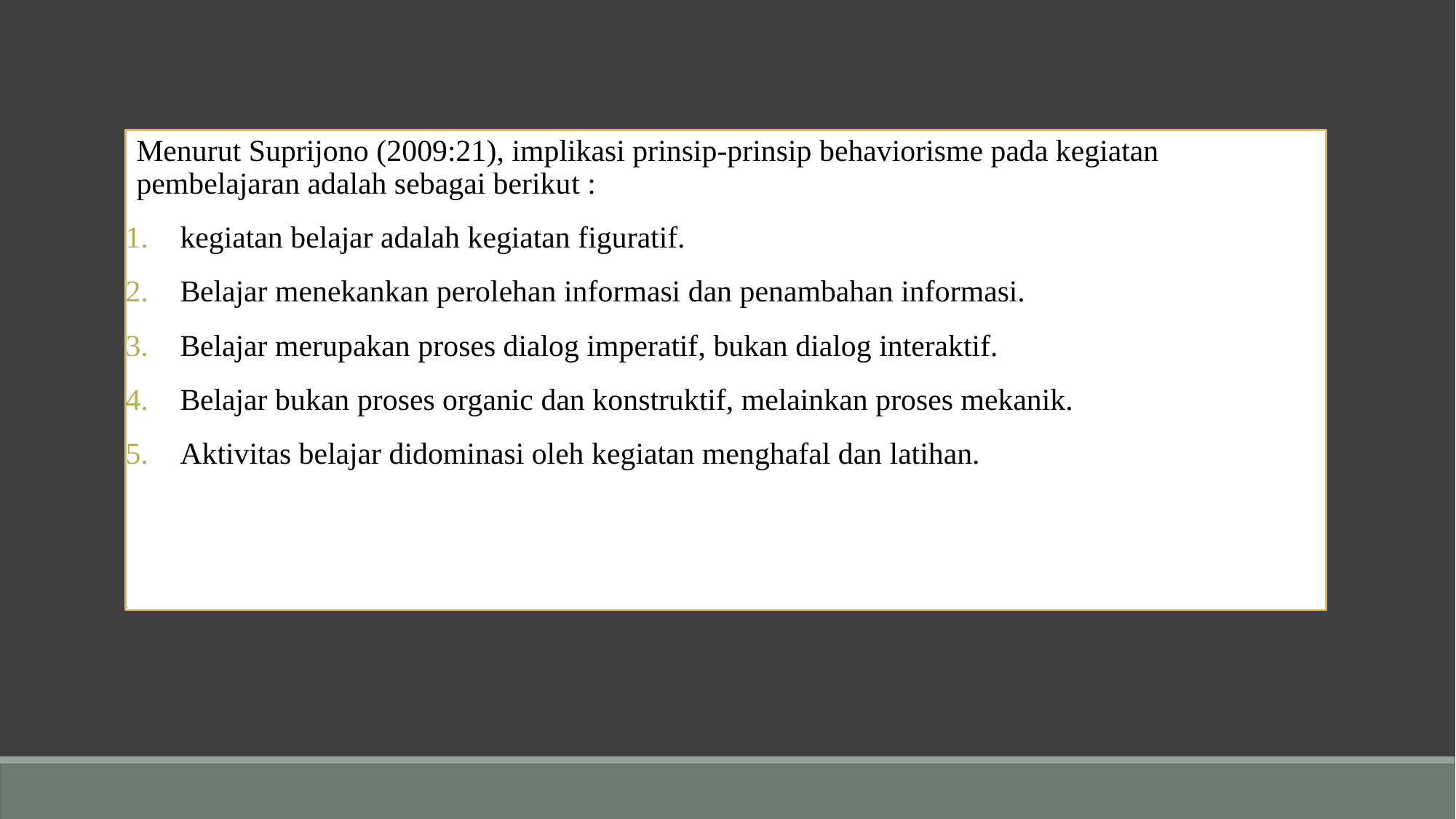

Menurut Suprijono (2009:21), implikasi prinsip-prinsip behaviorisme pada kegiatan pembelajaran adalah sebagai berikut :
kegiatan belajar adalah kegiatan figuratif.
Belajar menekankan perolehan informasi dan penambahan informasi.
Belajar merupakan proses dialog imperatif, bukan dialog interaktif.
Belajar bukan proses organic dan konstruktif, melainkan proses mekanik.
Aktivitas belajar didominasi oleh kegiatan menghafal dan latihan.